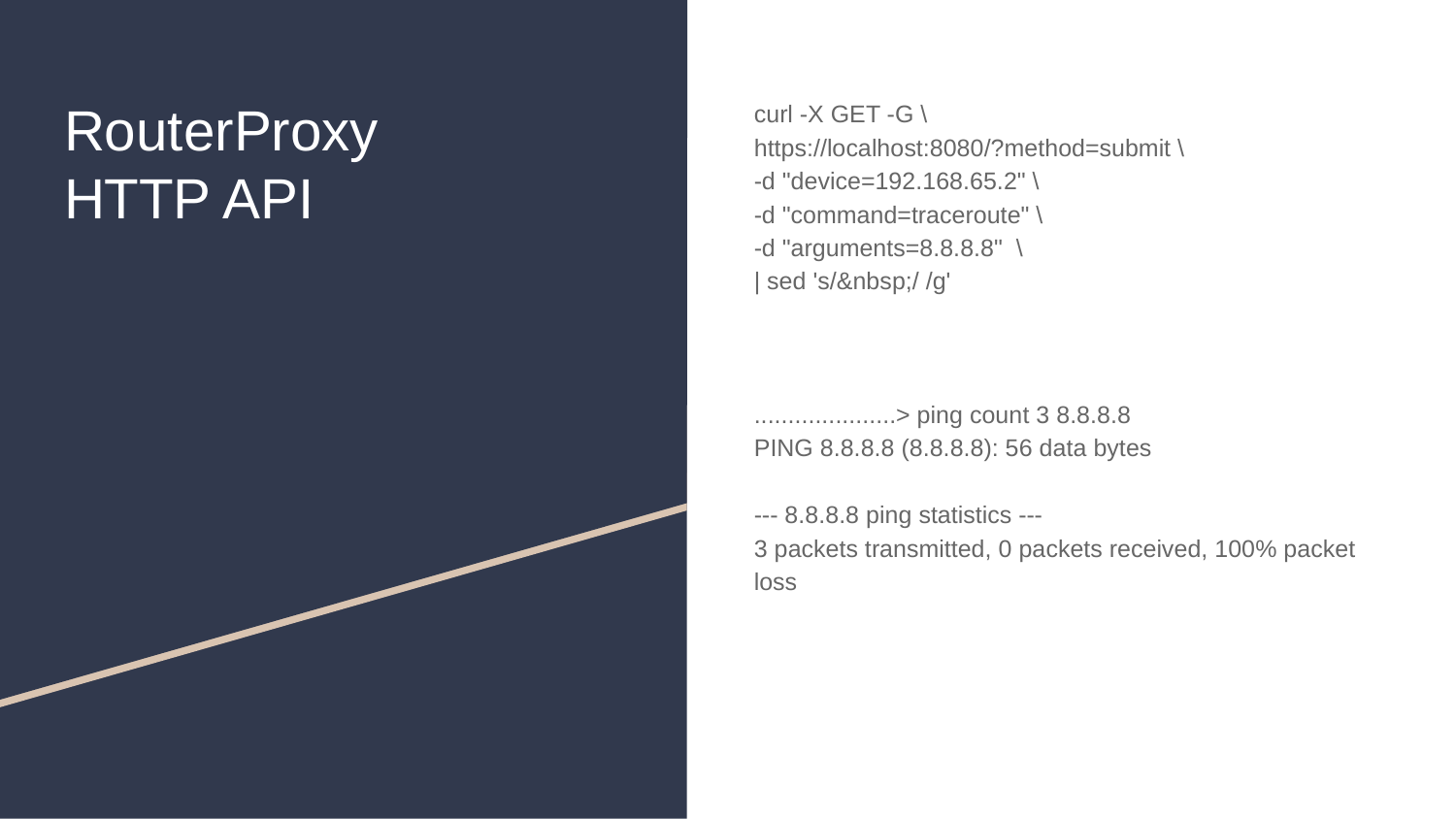

# RouterProxy
HTTP API
curl -X GET -G \
https://localhost:8080/?method=submit \
-d "device=192.168.65.2" \
-d "command=traceroute" \
-d "arguments=8.8.8.8"  \
| sed 's/&nbsp;/ /g'
.....................> ping count 3 8.8.8.8
PING 8.8.8.8 (8.8.8.8): 56 data bytes
--- 8.8.8.8 ping statistics ---
3 packets transmitted, 0 packets received, 100% packet loss